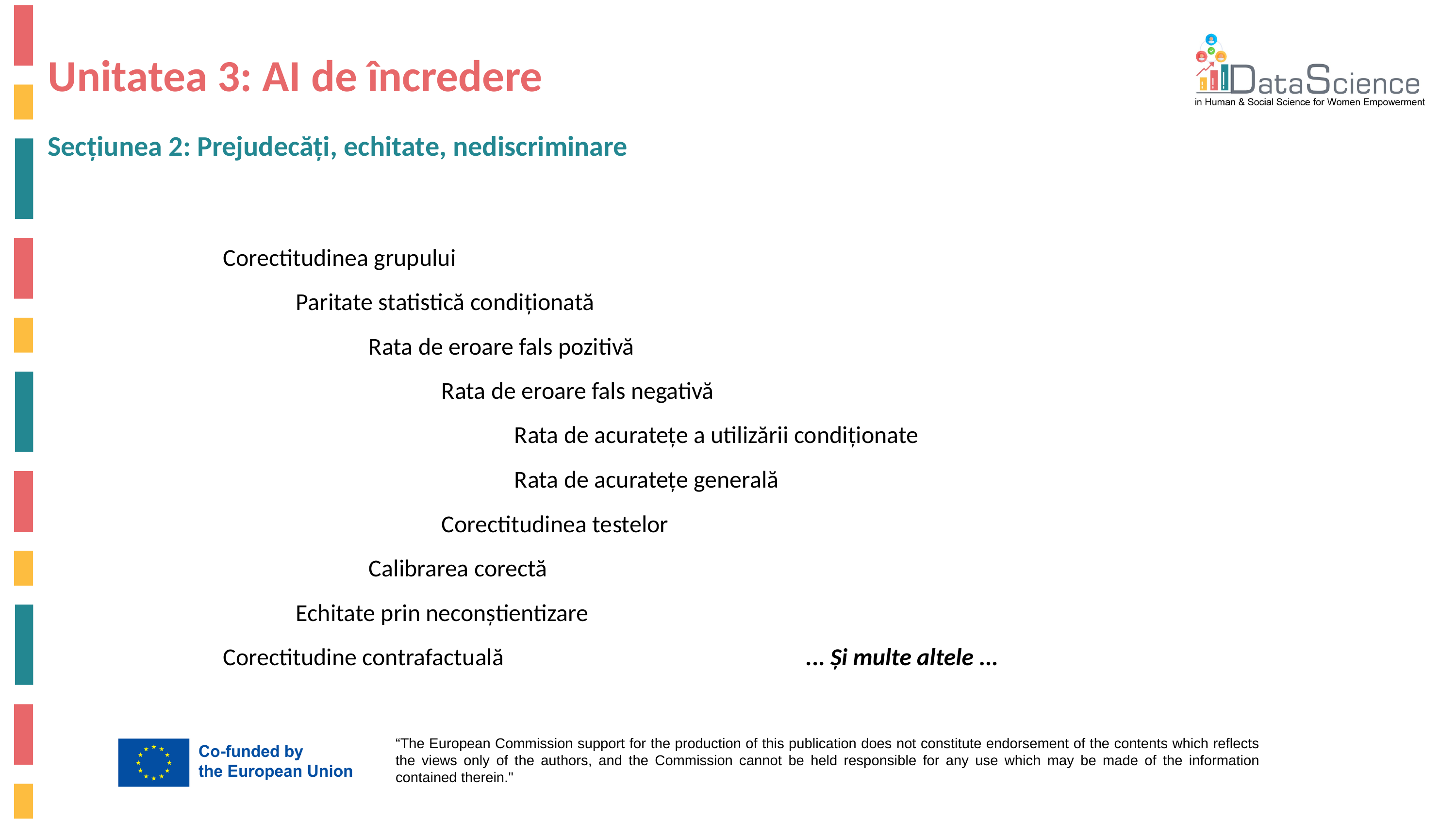

# Unitatea 3: AI de încredere
Secțiunea 2: Prejudecăți, echitate, nediscriminare
Corectitudinea grupului
	Paritate statistică condiționată
		Rata de eroare fals pozitivă
			Rata de eroare fals negativă
				Rata de acuratețe a utilizării condiționate
				Rata de acuratețe generală
			Corectitudinea testelor
		Calibrarea corectă
	Echitate prin neconștientizare
Corectitudine contrafactuală 					... Și multe altele ...